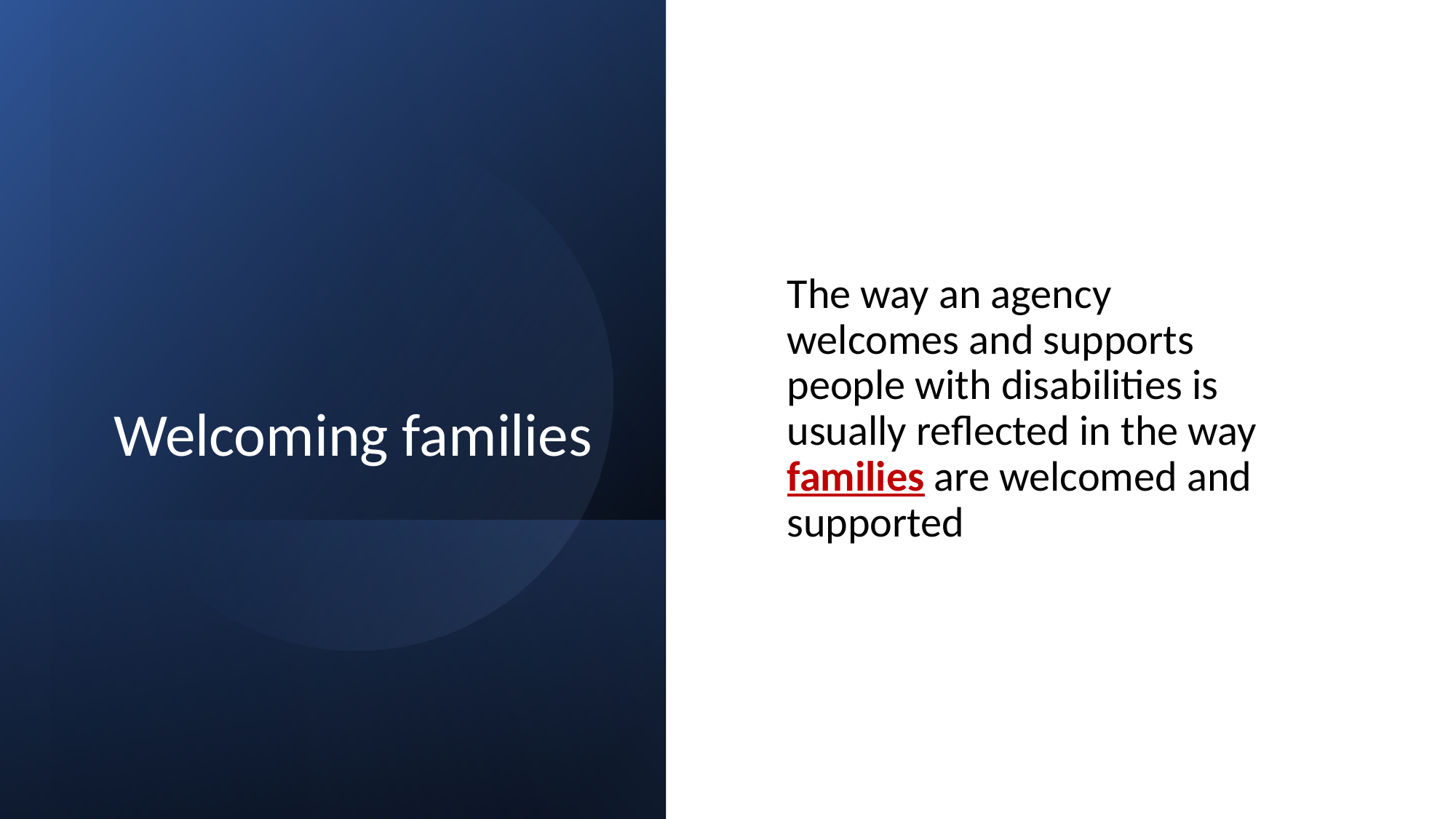

# Welcoming families

The way an agency welcomes and supports people with disabilities is usually reflected in the way families are welcomed and supported